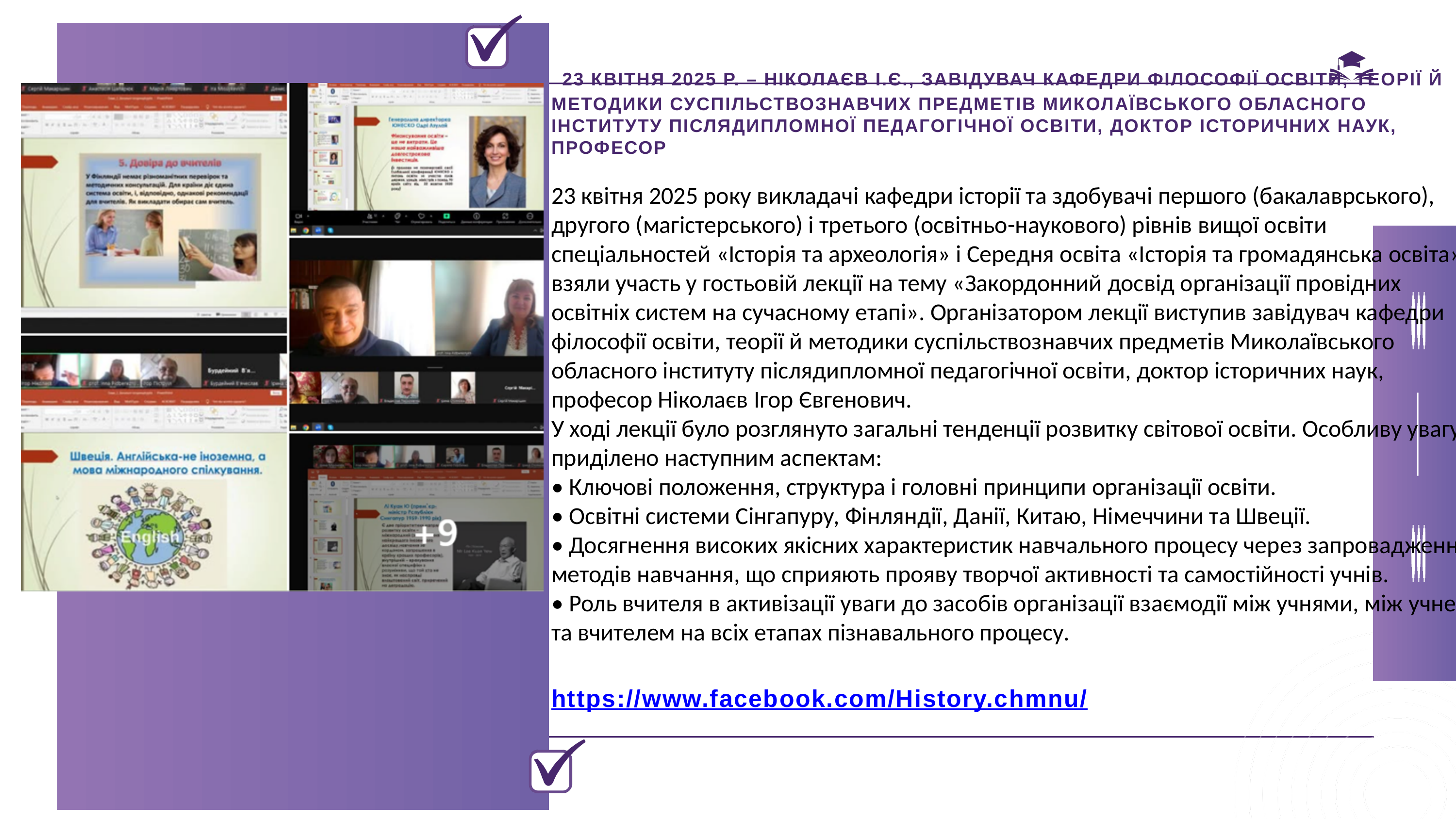

23 КВІТНЯ 2025 Р. – НІКОЛАЄВ І.Є., ЗАВІДУВАЧ КАФЕДРИ ФІЛОСОФІЇ ОСВІТИ, ТЕОРІЇ Й МЕТОДИКИ СУСПІЛЬСТВОЗНАВЧИХ ПРЕДМЕТІВ МИКОЛАЇВСЬКОГО ОБЛАСНОГО ІНСТИТУТУ ПІСЛЯДИПЛОМНОЇ ПЕДАГОГІЧНОЇ ОСВІТИ, ДОКТОР ІСТОРИЧНИХ НАУК, ПРОФЕСОР

23 квітня 2025 року викладачі кафедри історії та здобувачі першого (бакалаврського), другого (магістерського) і третього (освітньо-наукового) рівнів вищої освіти спеціальностей «Історія та археологія» і Середня освіта «Історія та громадянська освіта» взяли участь у гостьовій лекції на тему «Закордонний досвід організації провідних освітніх систем на сучасному етапі». Організатором лекції виступив завідувач кафедри філософії освіти, теорії й методики суспільствознавчих предметів Миколаївського обласного інституту післядипломної педагогічної освіти, доктор історичних наук, професор Ніколаєв Ігор Євгенович.
У ході лекції було розглянуто загальні тенденції розвитку світової освіти. Особливу увагу приділено наступним аспектам:
• Ключові положення, структура і головні принципи організації освіти.
• Освітні системи Сінгапуру, Фінляндії, Данії, Китаю, Німеччини та Швеції.
• Досягнення високих якісних характеристик навчального процесу через запровадження методів навчання, що сприяють прояву творчої активності та самостійності учнів.
• Роль вчителя в активізації уваги до засобів організації взаємодії між учнями, між учнем та вчителем на всіх етапах пізнавального процесу.

https://www.facebook.com/History.chmnu/